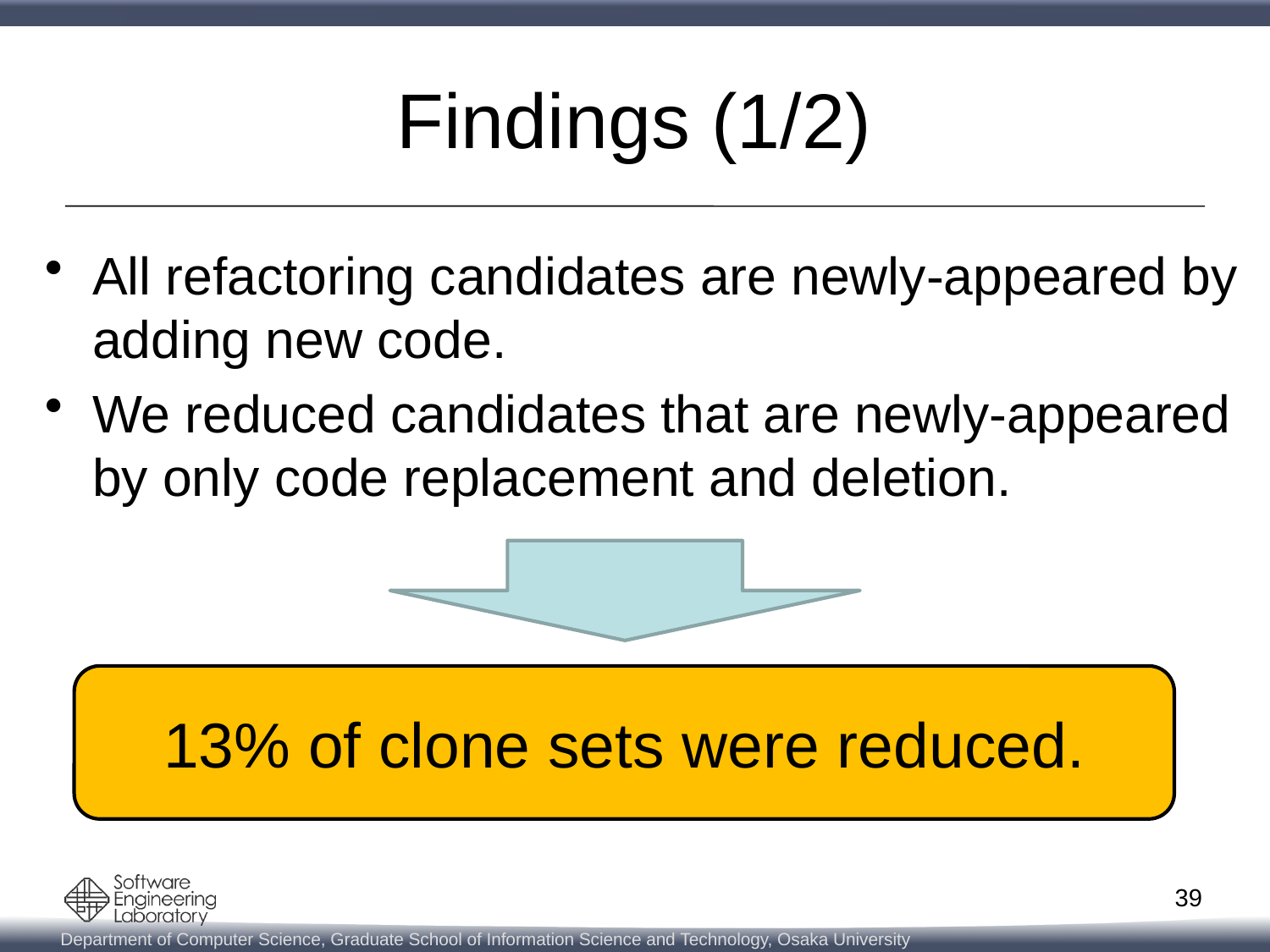

# Findings (1/2)
All refactoring candidates are newly-appeared by adding new code.
We reduced candidates that are newly-appeared by only code replacement and deletion.

13% of clone sets were reduced.
39